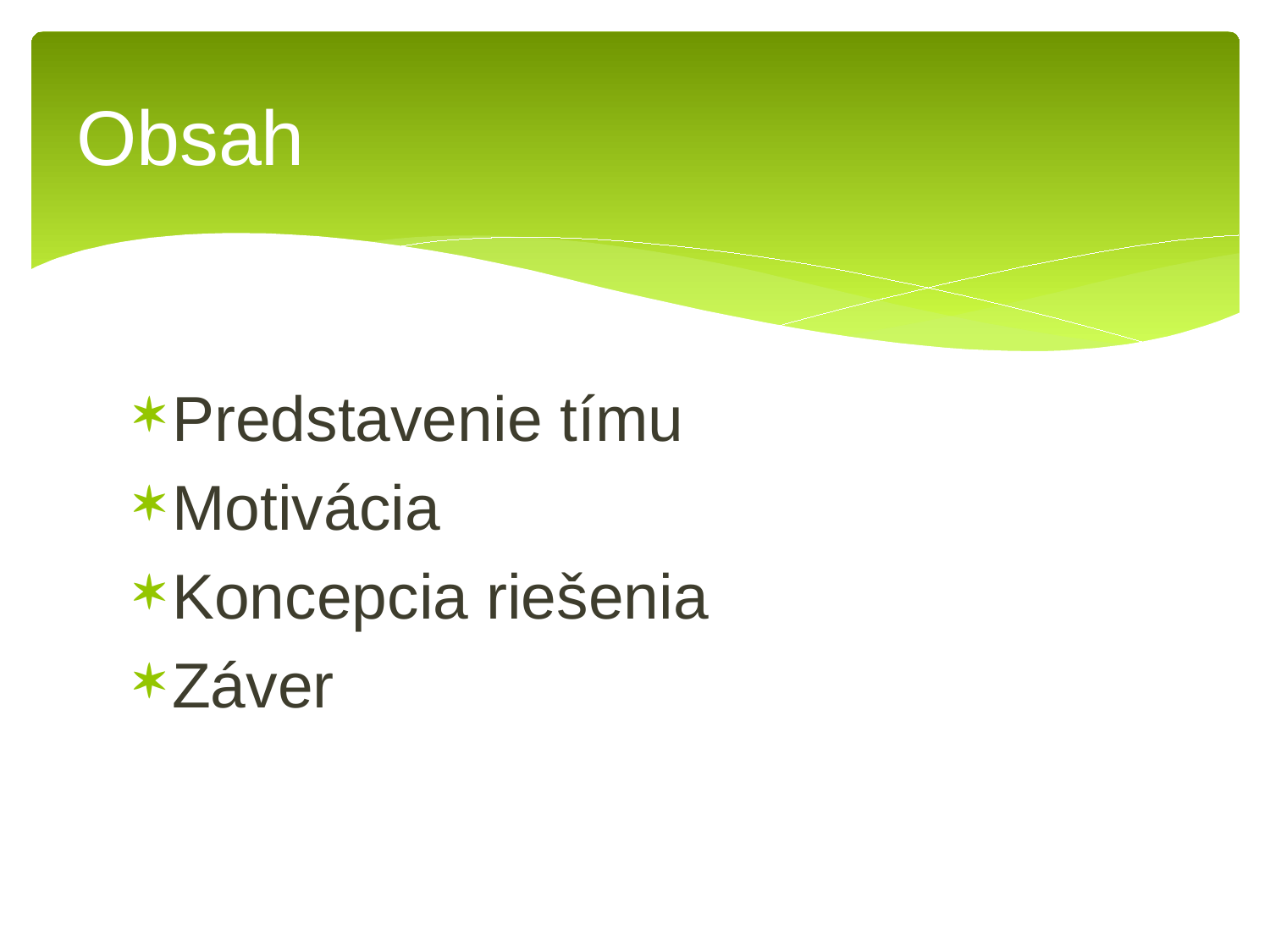

# Obsah
Predstavenie tímu
Motivácia
Koncepcia riešenia
Záver